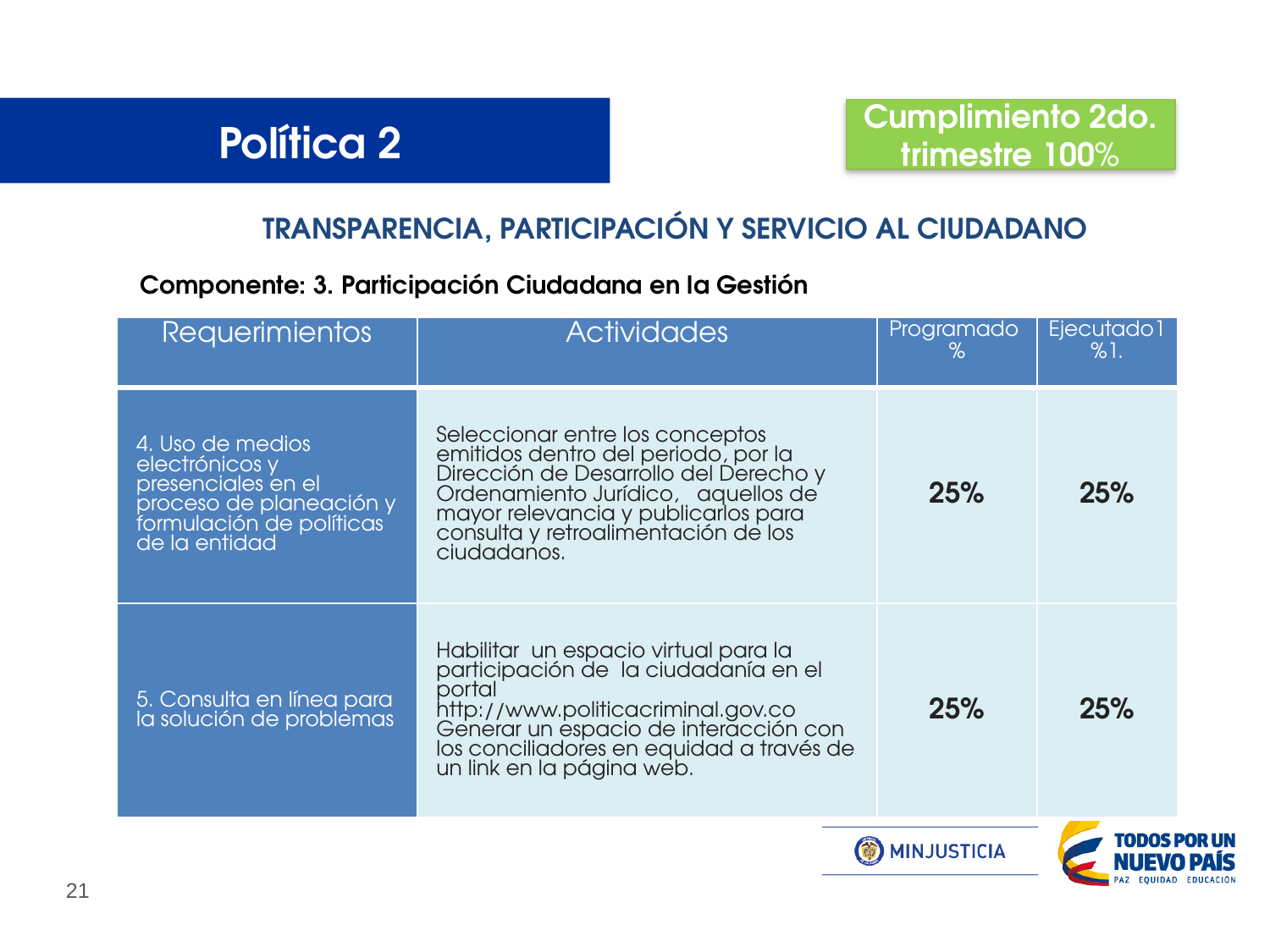

Cumplimiento 2do. trimestre 100%
# Política 2

TRANSPARENCIA, PARTICIPACIÓN Y SERVICIO AL CIUDADANO
Componente: 3. Participación Ciudadana en la Gestión
| Requerimientos | Actividades | Programado % | Ejecutado1 %1. |
| --- | --- | --- | --- |
| 4. Uso de medios electrónicos y presenciales en el proceso de planeación y formulación de políticas de la entidad | Seleccionar entre los conceptos emitidos dentro del periodo, por la Dirección de Desarrollo del Derecho y Ordenamiento Jurídico, aquellos de mayor relevancia y publicarlos para consulta y retroalimentación de los ciudadanos. | 25% | 25% |
| 5. Consulta en línea para la solución de problemas | Habilitar un espacio virtual para la participación de la ciudadanía en el portal http://www.politicacriminal.gov.co Generar un espacio de interacción con los conciliadores en equidad a través de un link en la página web. | 25% | 25% |
| --- | --- | --- | --- |